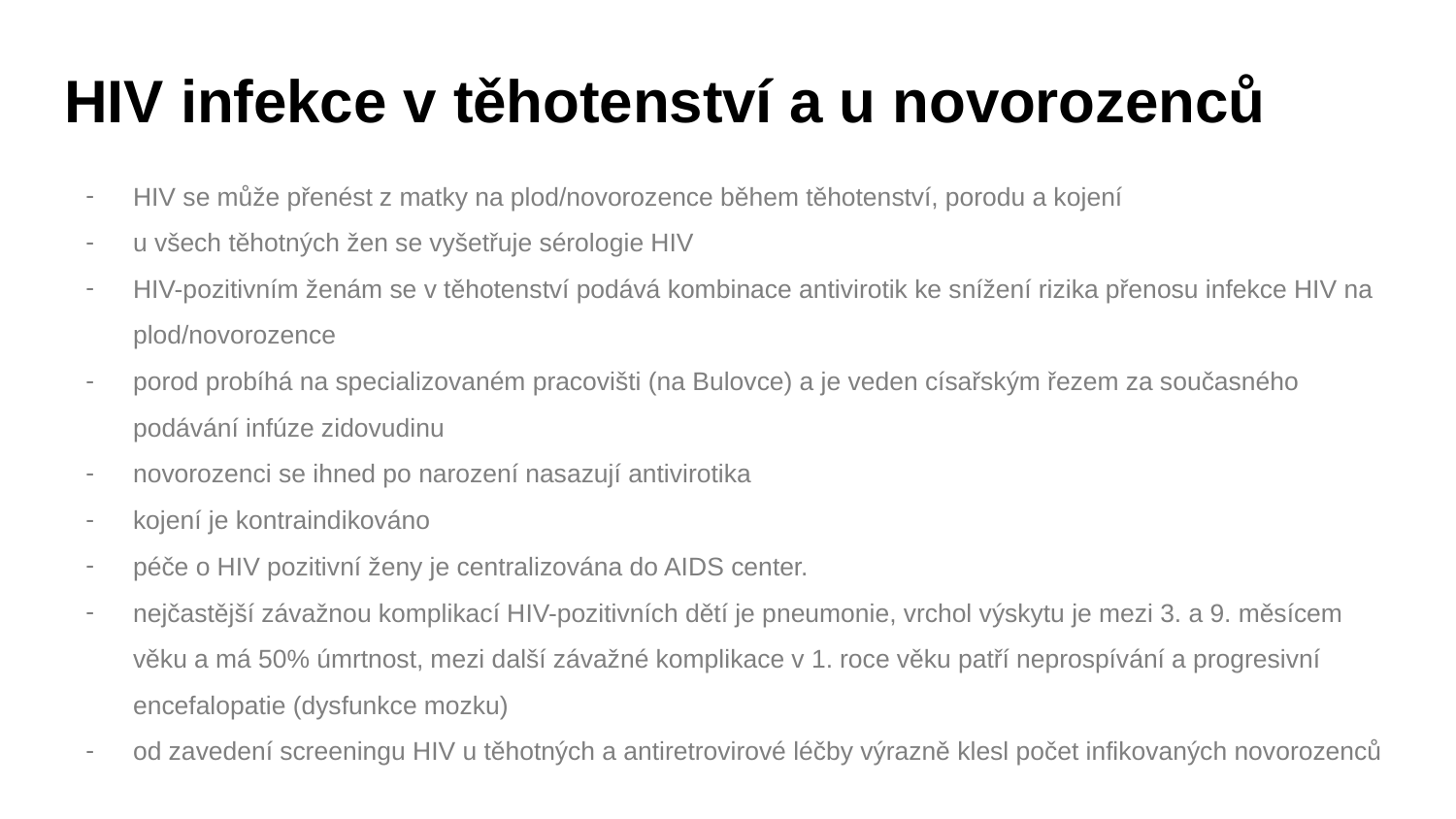

# HIV infekce v těhotenství a u novorozenců
HIV se může přenést z matky na plod/novorozence během těhotenství, porodu a kojení
u všech těhotných žen se vyšetřuje sérologie HIV
HIV-pozitivním ženám se v těhotenství podává kombinace antivirotik ke snížení rizika přenosu infekce HIV na plod/novorozence
porod probíhá na specializovaném pracovišti (na Bulovce) a je veden císařským řezem za současného podávání infúze zidovudinu
novorozenci se ihned po narození nasazují antivirotika
kojení je kontraindikováno
péče o HIV pozitivní ženy je centralizována do AIDS center.
nejčastější závažnou komplikací HIV-pozitivních dětí je pneumonie, vrchol výskytu je mezi 3. a 9. měsícem věku a má 50% úmrtnost, mezi další závažné komplikace v 1. roce věku patří neprospívání a progresivní encefalopatie (dysfunkce mozku)
od zavedení screeningu HIV u těhotných a antiretrovirové léčby výrazně klesl počet infikovaných novorozenců